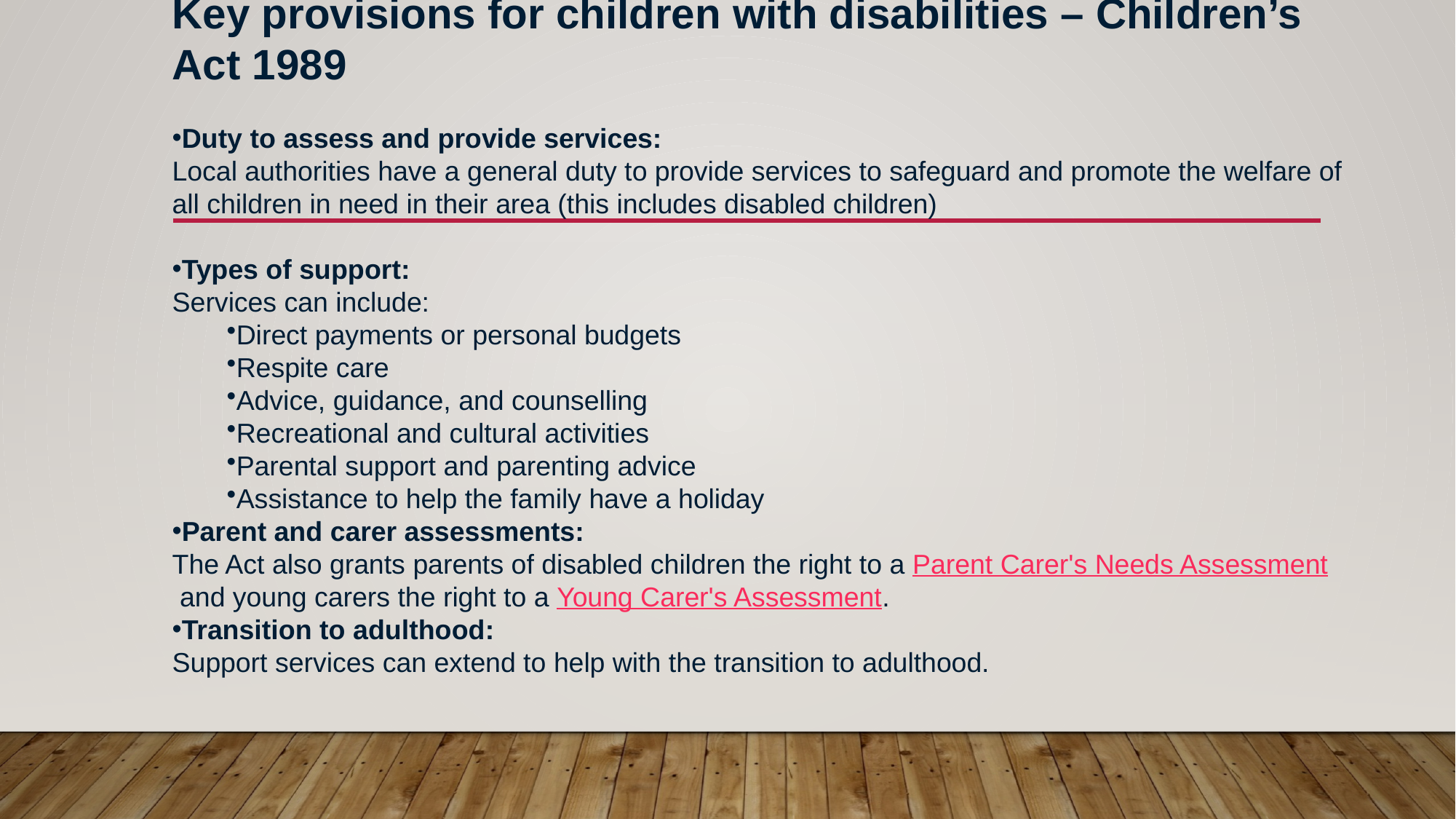

Key provisions for children with disabilities – Children’s Act 1989

Duty to assess and provide services:
Local authorities have a general duty to provide services to safeguard and promote the welfare of all children in need in their area (this includes disabled children)

Types of support:
Services can include:
Direct payments or personal budgets
Respite care
Advice, guidance, and counselling
Recreational and cultural activities
Parental support and parenting advice
Assistance to help the family have a holiday
Parent and carer assessments:
The Act also grants parents of disabled children the right to a Parent Carer's Needs Assessment and young carers the right to a Young Carer's Assessment.
Transition to adulthood:
Support services can extend to help with the transition to adulthood.